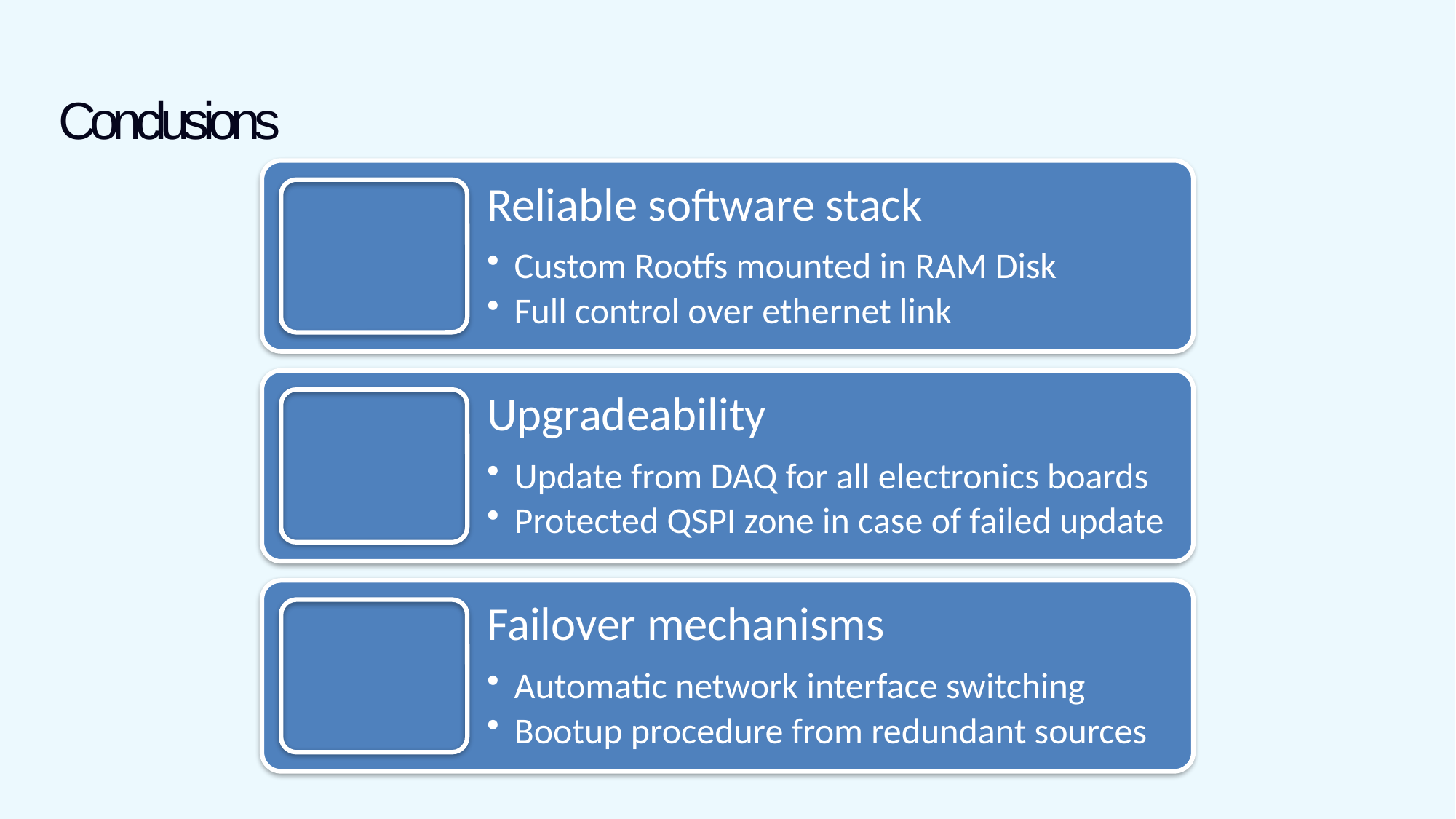

Conclusions
Reliable software stack
Custom Rootfs mounted in RAM Disk
Full control over ethernet link
Upgradeability
Update from DAQ for all electronics boards
Protected QSPI zone in case of failed update
Failover mechanisms
Automatic network interface switching
Bootup procedure from redundant sources